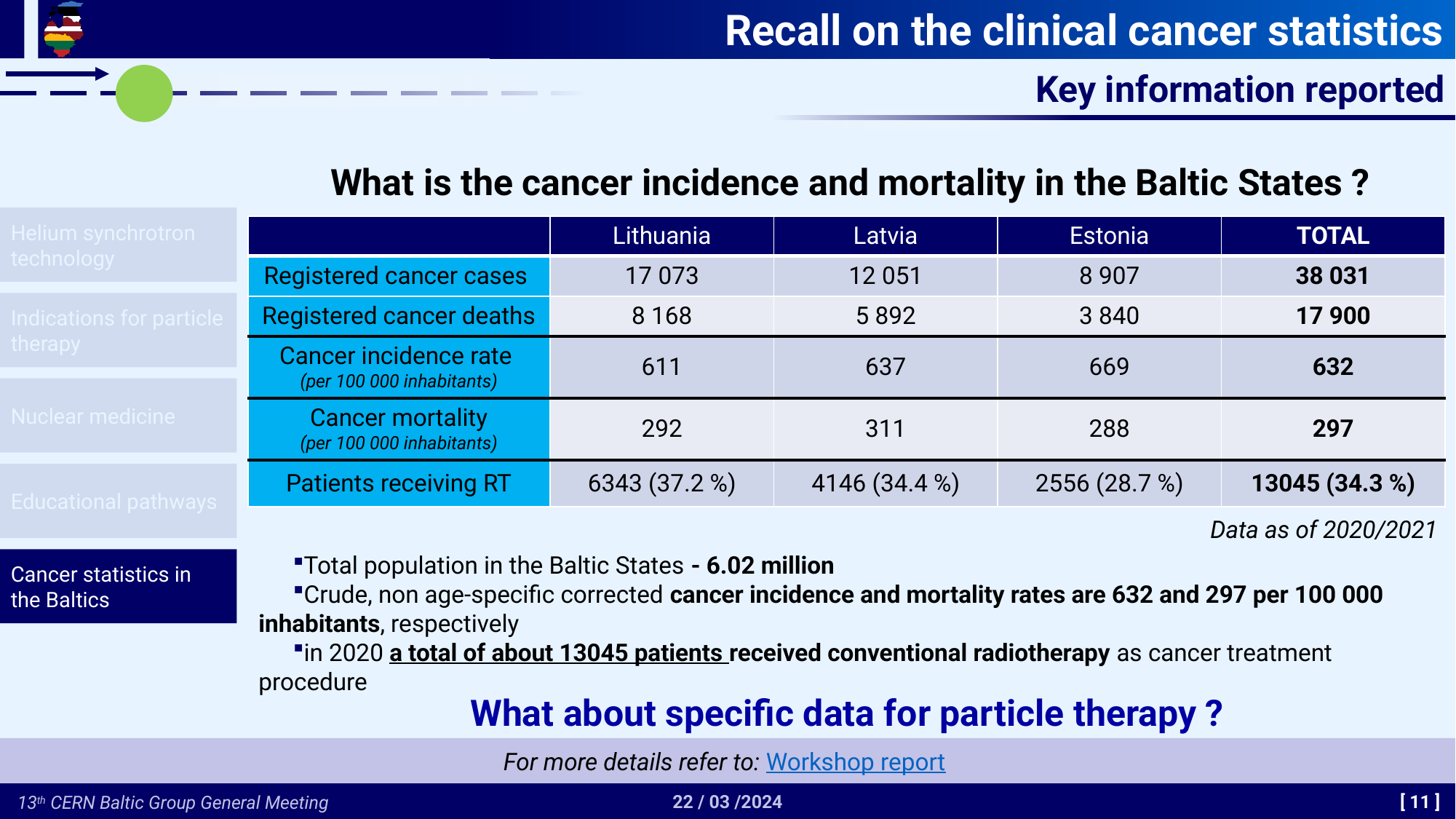

# Recall on the clinical cancer statistics
Key information reported

What is the cancer incidence and mortality in the Baltic States ?

Helium synchrotron
technology
|  | Lithuania | Latvia | Estonia | TOTAL |
| --- | --- | --- | --- | --- |
| Registered cancer cases | 17 073 | 12 051 | 8 907 | 38 031 |
| Registered cancer deaths | 8 168 | 5 892 | 3 840 | 17 900 |
| Cancer incidence rate (per 100 000 inhabitants) | 611 | 637 | 669 | 632 |
| Cancer mortality (per 100 000 inhabitants) | 292 | 311 | 288 | 297 |
| Patients receiving RT | 6343 (37.2 %) | 4146 (34.4 %) | 2556 (28.7 %) | 13045 (34.3 %) |
Indications for particle therapy
Nuclear medicine
Educational pathways
Data as of 2020/2021
Total population in the Baltic States - 6.02 million
Crude, non age-specific corrected cancer incidence and mortality rates are 632 and 297 per 100 000 inhabitants, respectively
in 2020 a total of about 13045 patients received conventional radiotherapy as cancer treatment procedure

Cancer statistics in the Baltics
What about specific data for particle therapy ?
For more details refer to: Workshop report